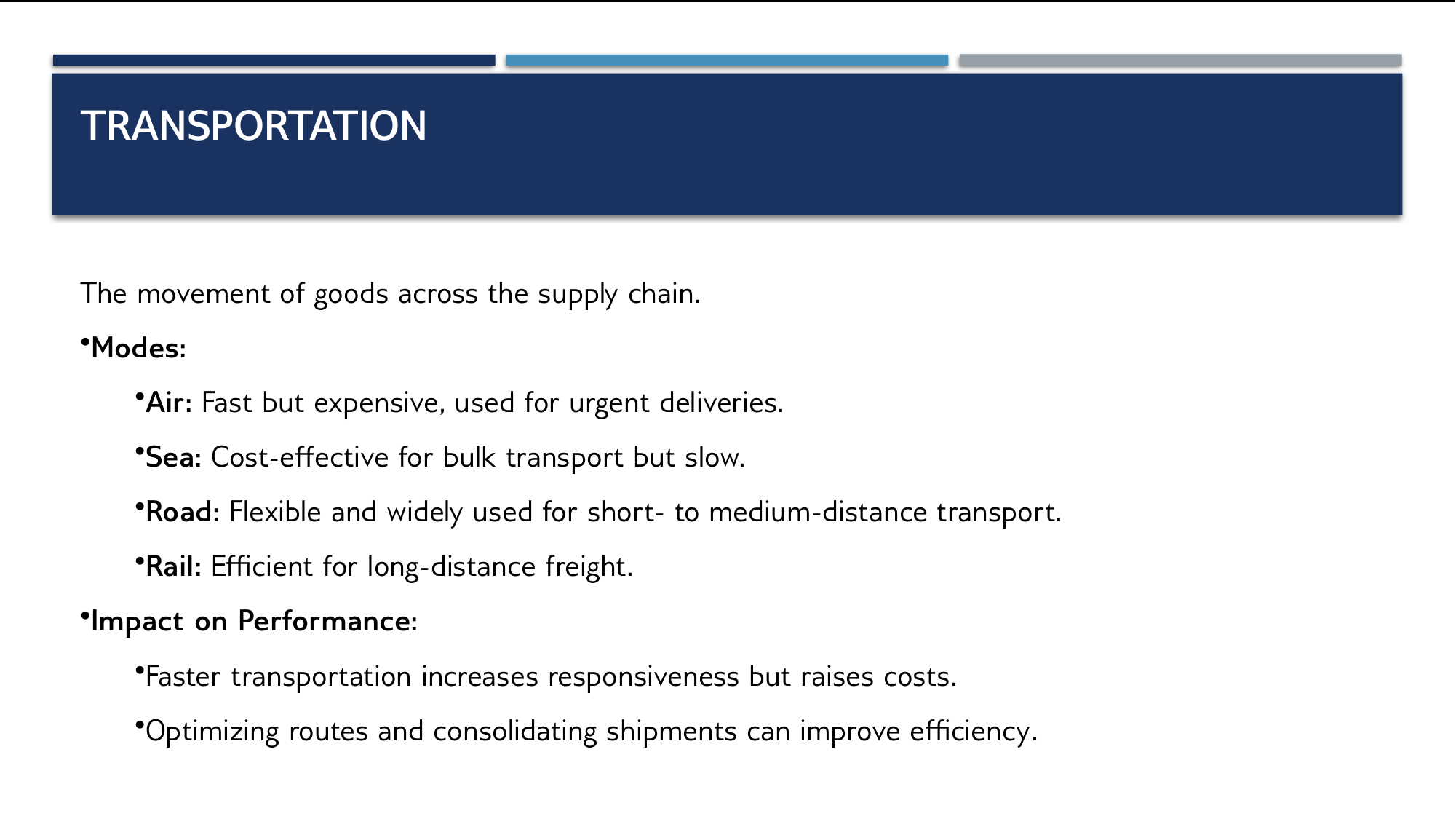

# Transportation

The movement of goods across the supply chain.
Modes:
Air: Fast but expensive, used for urgent deliveries.
Sea: Cost-effective for bulk transport but slow.
Road: Flexible and widely used for short- to medium-distance transport.
Rail: Efficient for long-distance freight.
Impact on Performance:
Faster transportation increases responsiveness but raises costs.
Optimizing routes and consolidating shipments can improve efficiency.